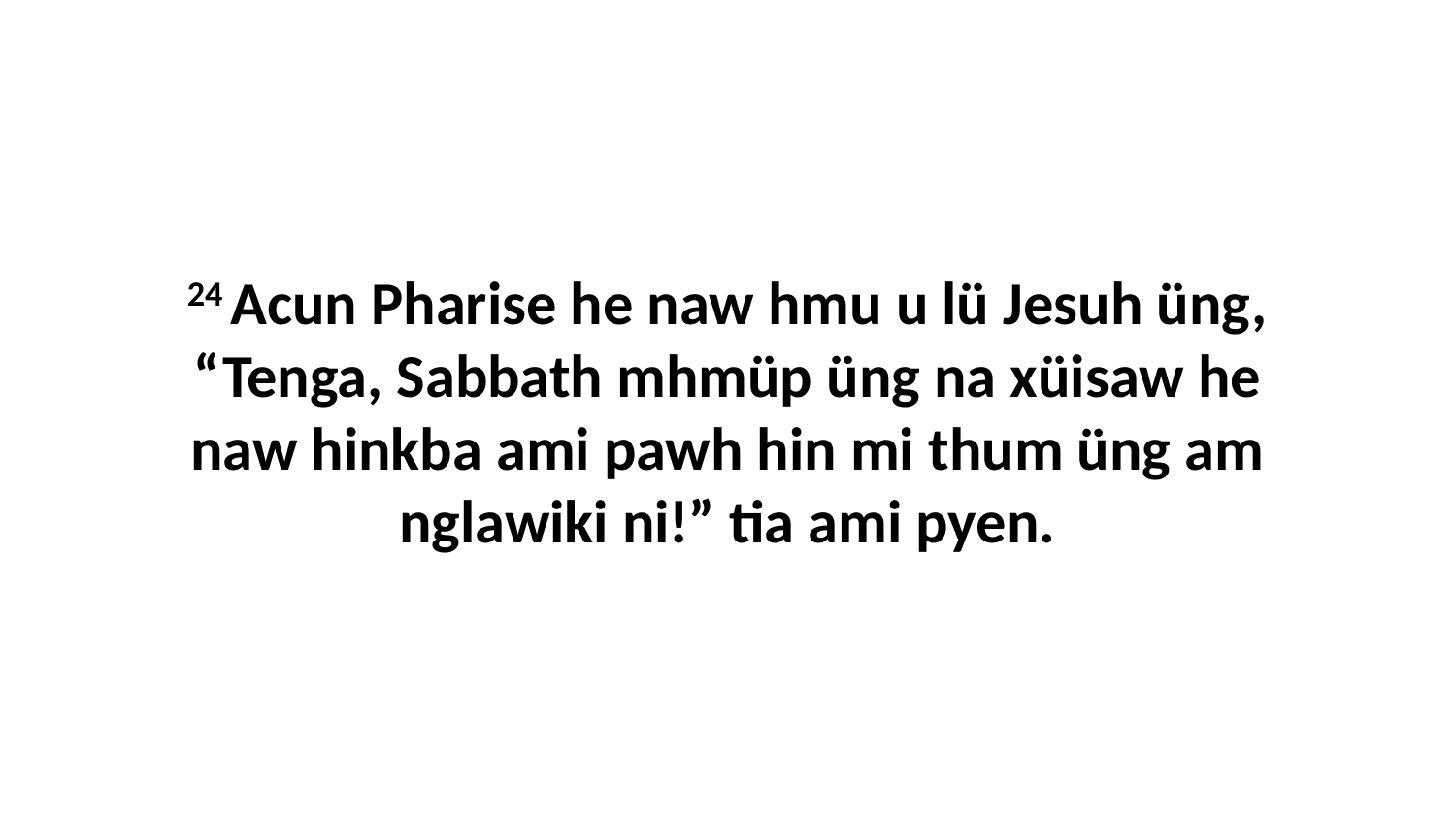

24 Acun Pharise he naw hmu u lü Jesuh üng, “Tenga, Sabbath mhmüp üng na xüisaw he naw hinkba ami pawh hin mi thum üng am nglawiki ni!” tia ami pyen.